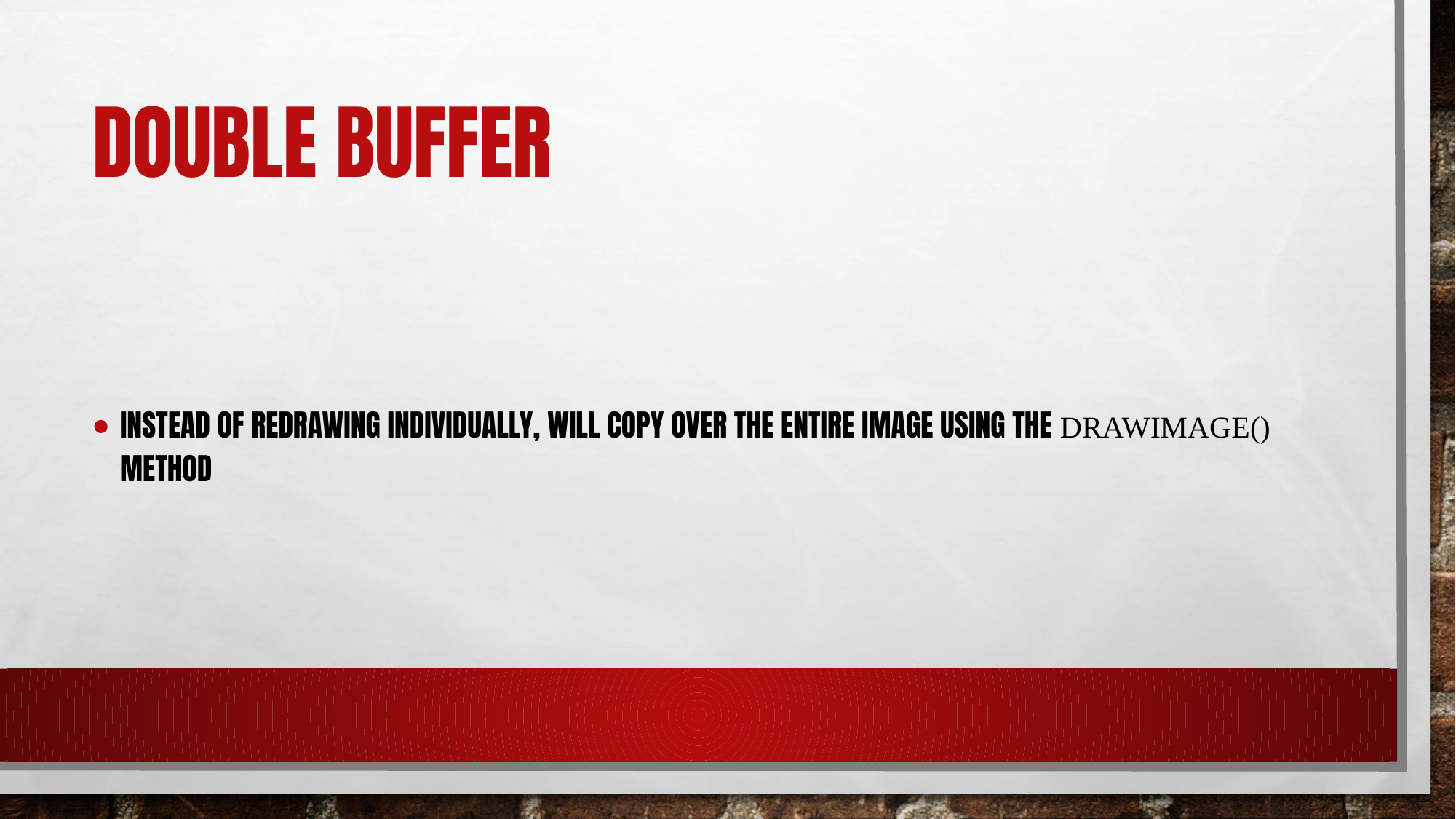

# Double Buffer
Instead of redrawing individually, will copy over the entire image using the drawImage() method